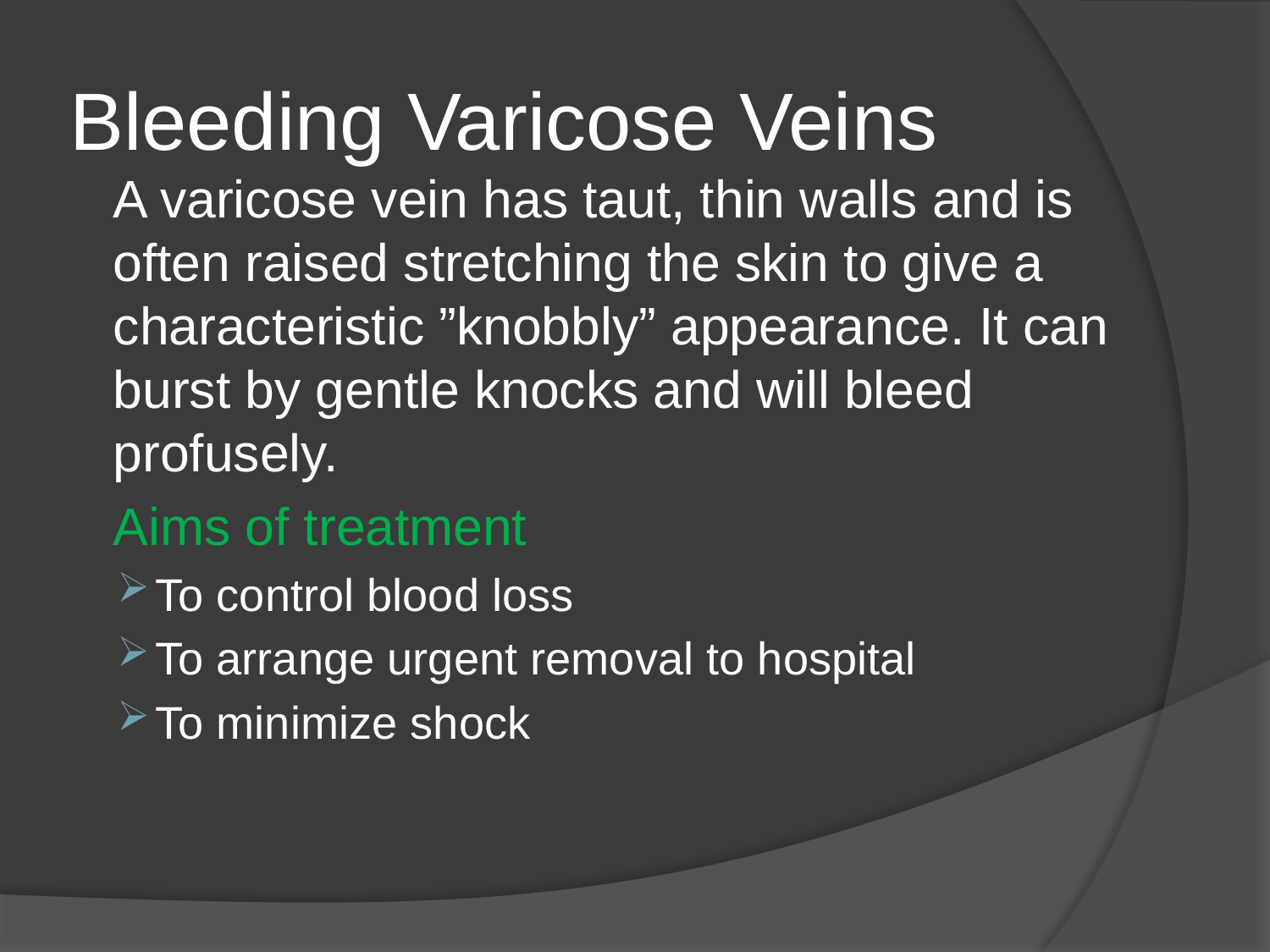

# Bleeding Varicose Veins
	A varicose vein has taut, thin walls and is often raised stretching the skin to give a characteristic ”knobbly” appearance. It can burst by gentle knocks and will bleed profusely.
	Aims of treatment
To control blood loss
To arrange urgent removal to hospital
To minimize shock